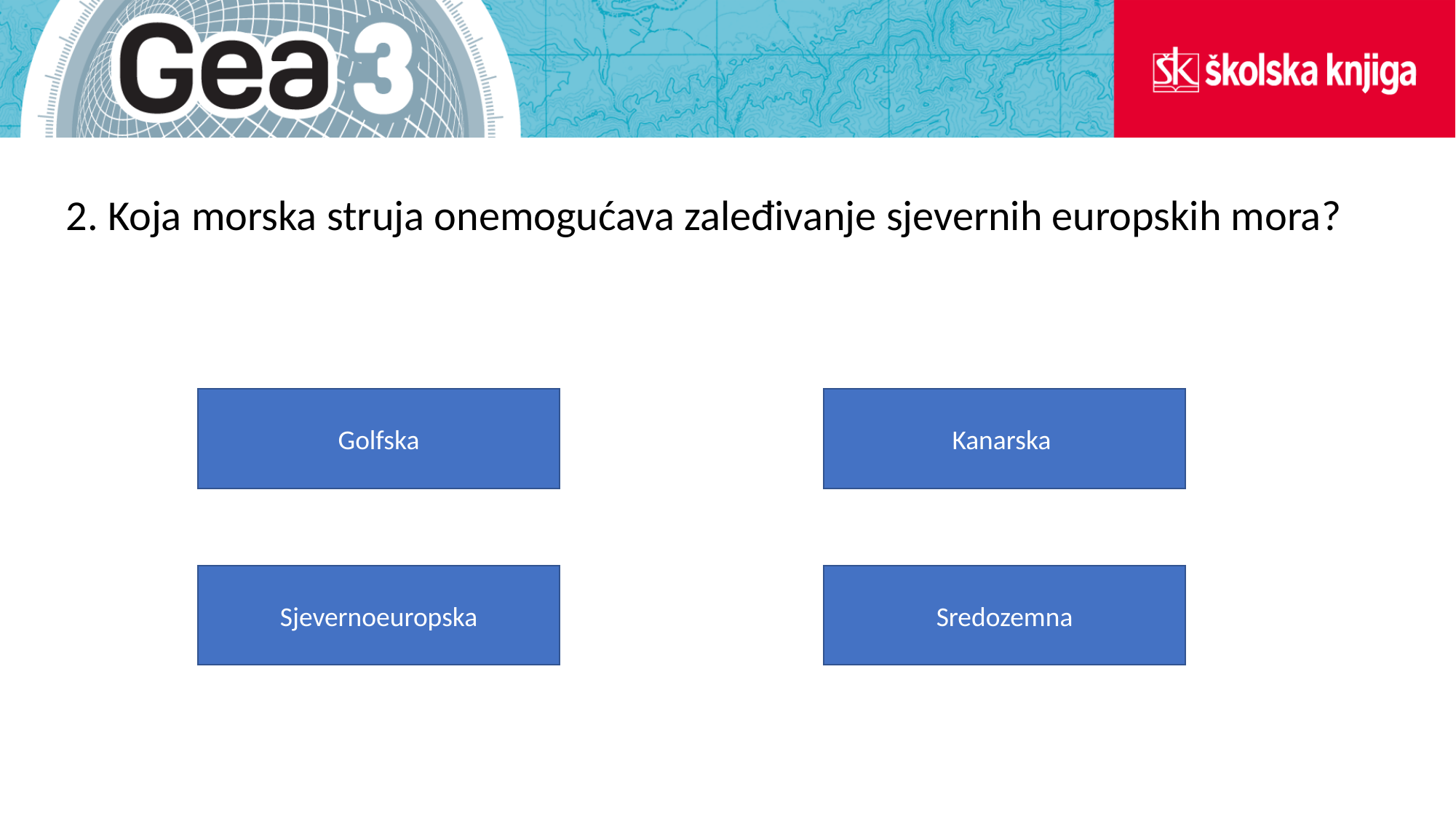

2. Koja morska struja onemogućava zaleđivanje sjevernih europskih mora?
Golfska
Kanarska
Sjevernoeuropska
Sredozemna